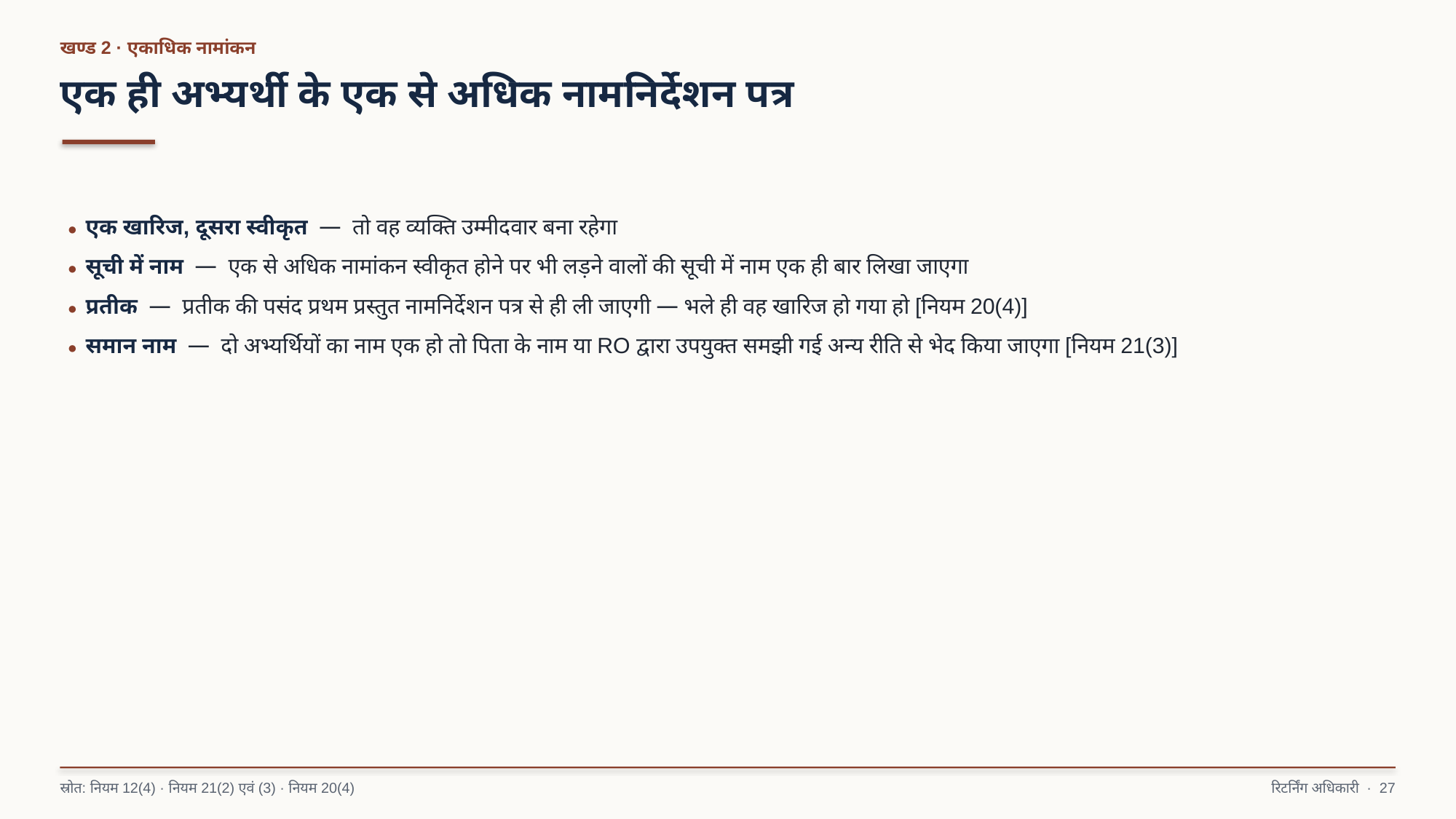

खण्ड 2 · एकाधिक नामांकन
एक ही अभ्यर्थी के एक से अधिक नामनिर्देशन पत्र

●  एक खारिज, दूसरा स्वीकृत  —  तो वह व्यक्ति उम्मीदवार बना रहेगा
●  सूची में नाम  —  एक से अधिक नामांकन स्वीकृत होने पर भी लड़ने वालों की सूची में नाम एक ही बार लिखा जाएगा
●  प्रतीक  —  प्रतीक की पसंद प्रथम प्रस्तुत नामनिर्देशन पत्र से ही ली जाएगी — भले ही वह खारिज हो गया हो [नियम 20(4)]
●  समान नाम  —  दो अभ्यर्थियों का नाम एक हो तो पिता के नाम या RO द्वारा उपयुक्त समझी गई अन्य रीति से भेद किया जाएगा [नियम 21(3)]

स्रोत: नियम 12(4) · नियम 21(2) एवं (3) · नियम 20(4)
रिटर्निंग अधिकारी  ·  27